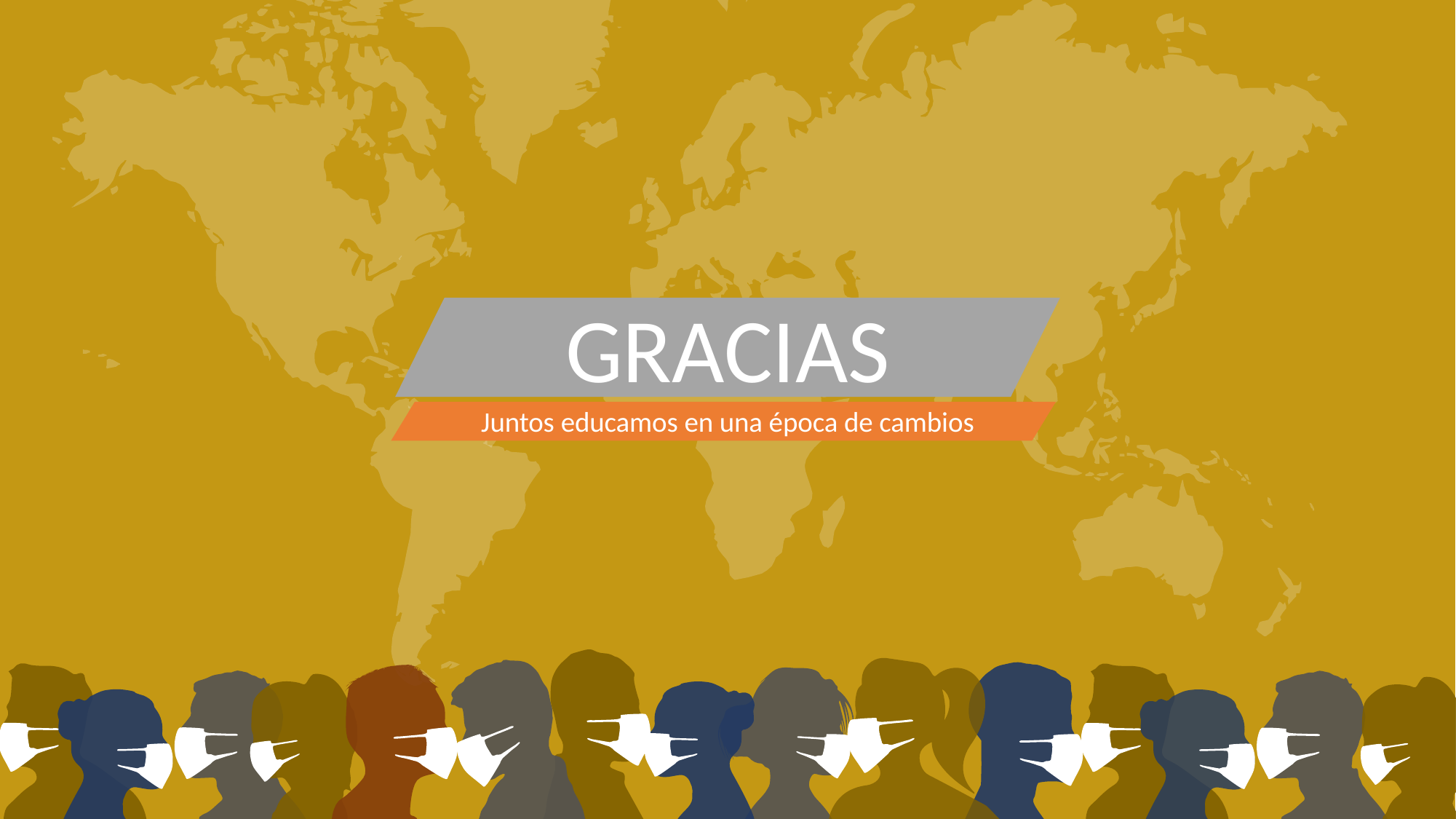

GRACIAS

Juntos educamos en una época de cambios